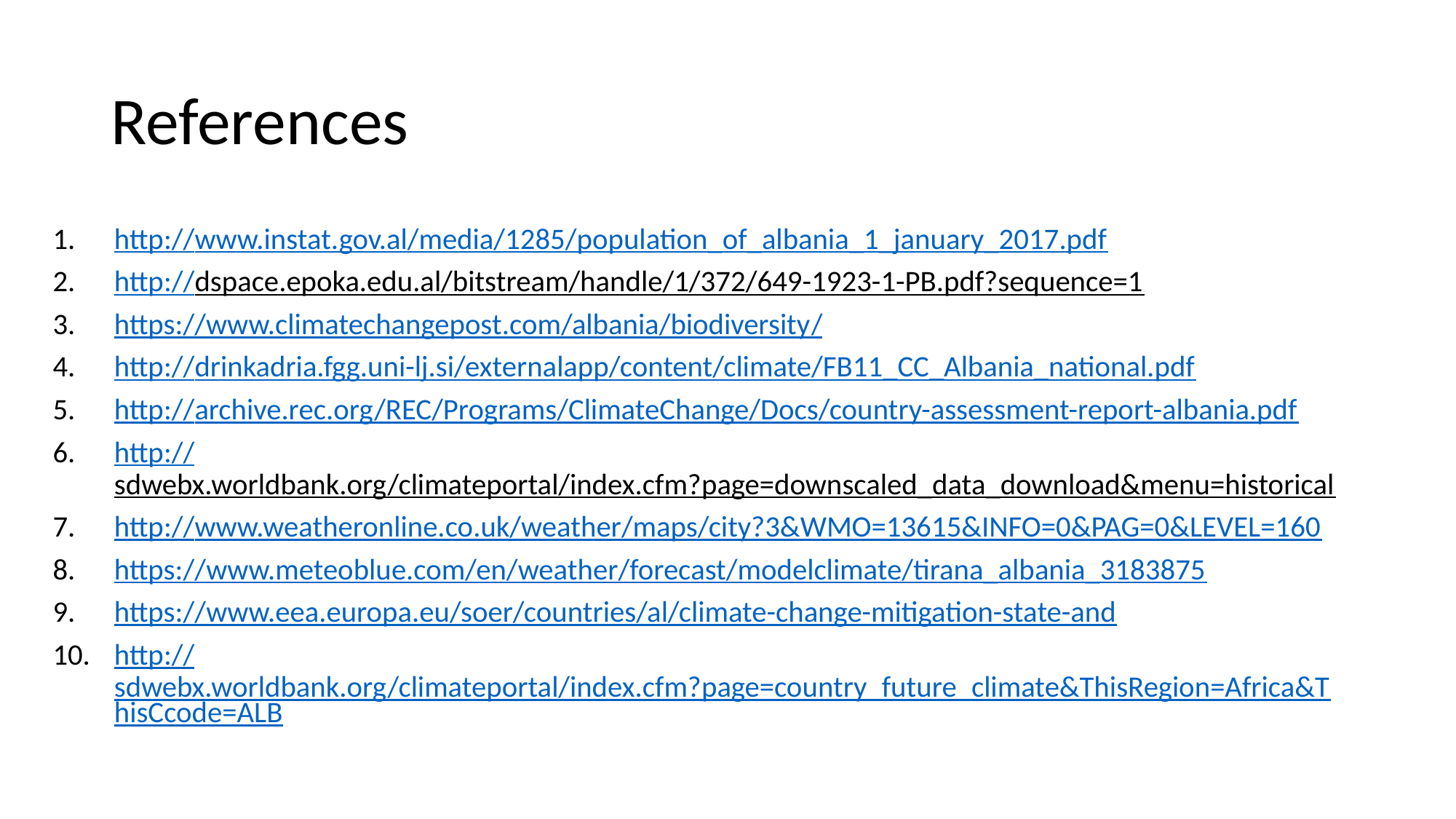

# References
http://www.instat.gov.al/media/1285/population_of_albania_1_january_2017.pdf
http://dspace.epoka.edu.al/bitstream/handle/1/372/649-1923-1-PB.pdf?sequence=1
https://www.climatechangepost.com/albania/biodiversity/
http://drinkadria.fgg.uni-lj.si/externalapp/content/climate/FB11_CC_Albania_national.pdf
http://archive.rec.org/REC/Programs/ClimateChange/Docs/country-assessment-report-albania.pdf
http://sdwebx.worldbank.org/climateportal/index.cfm?page=downscaled_data_download&menu=historical
http://www.weatheronline.co.uk/weather/maps/city?3&WMO=13615&INFO=0&PAG=0&LEVEL=160
https://www.meteoblue.com/en/weather/forecast/modelclimate/tirana_albania_3183875
https://www.eea.europa.eu/soer/countries/al/climate-change-mitigation-state-and
http://sdwebx.worldbank.org/climateportal/index.cfm?page=country_future_climate&ThisRegion=Africa&ThisCcode=ALB